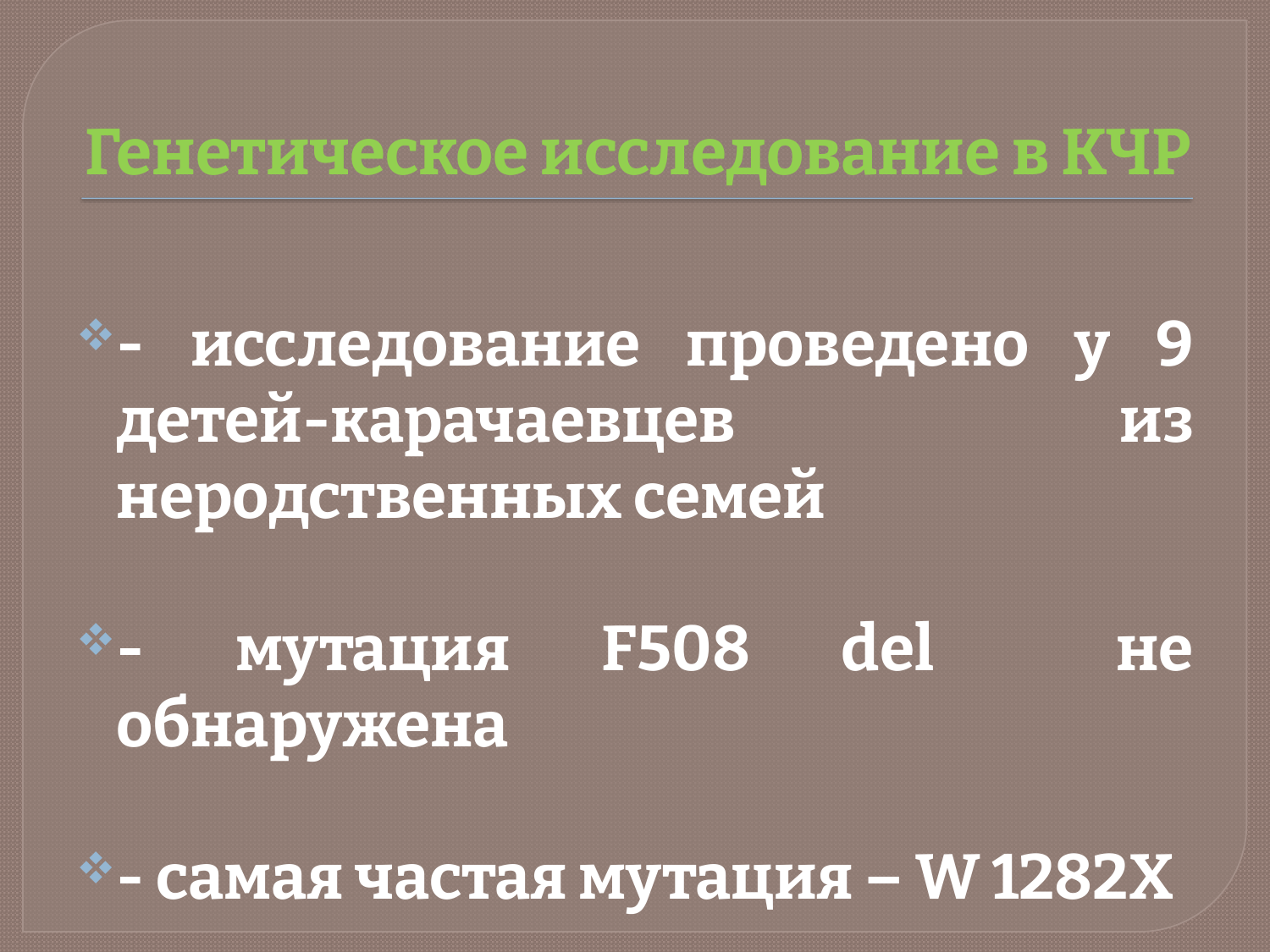

# Генетическое исследование в КЧР

- исследование проведено у 9 детей-карачаевцев из неродственных семей

- мутация F508 del  не обнаружена

- самая частая мутация – W 1282X